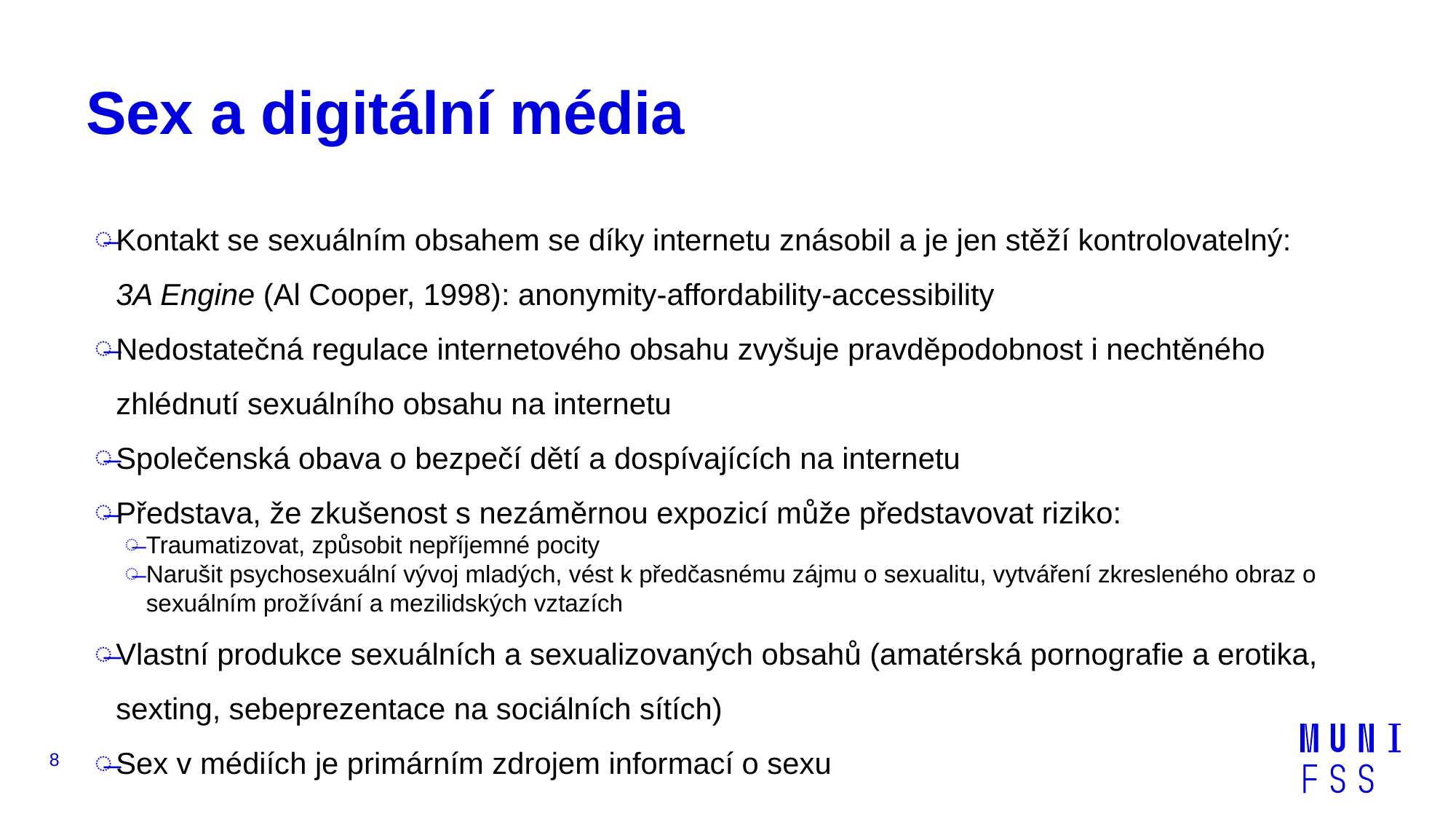

# Sex a digitální média
Kontakt se sexuálním obsahem se díky internetu znásobil a je jen stěží kontrolovatelný:      3A Engine (Al Cooper, 1998): anonymity-affordability-accessibility
Nedostatečná regulace internetového obsahu zvyšuje pravděpodobnost i nechtěného zhlédnutí sexuálního obsahu na internetu
Společenská obava o bezpečí dětí a dospívajících na internetu
Představa, že zkušenost s nezáměrnou expozicí může představovat riziko:
Traumatizovat, způsobit nepříjemné pocity
Narušit psychosexuální vývoj mladých, vést k předčasnému zájmu o sexualitu, vytváření zkresleného obraz o sexuálním prožívání a mezilidských vztazích
Vlastní produkce sexuálních a sexualizovaných obsahů (amatérská pornografie a erotika, sexting, sebeprezentace na sociálních sítích)
Sex v médiích je primárním zdrojem informací o sexu

8